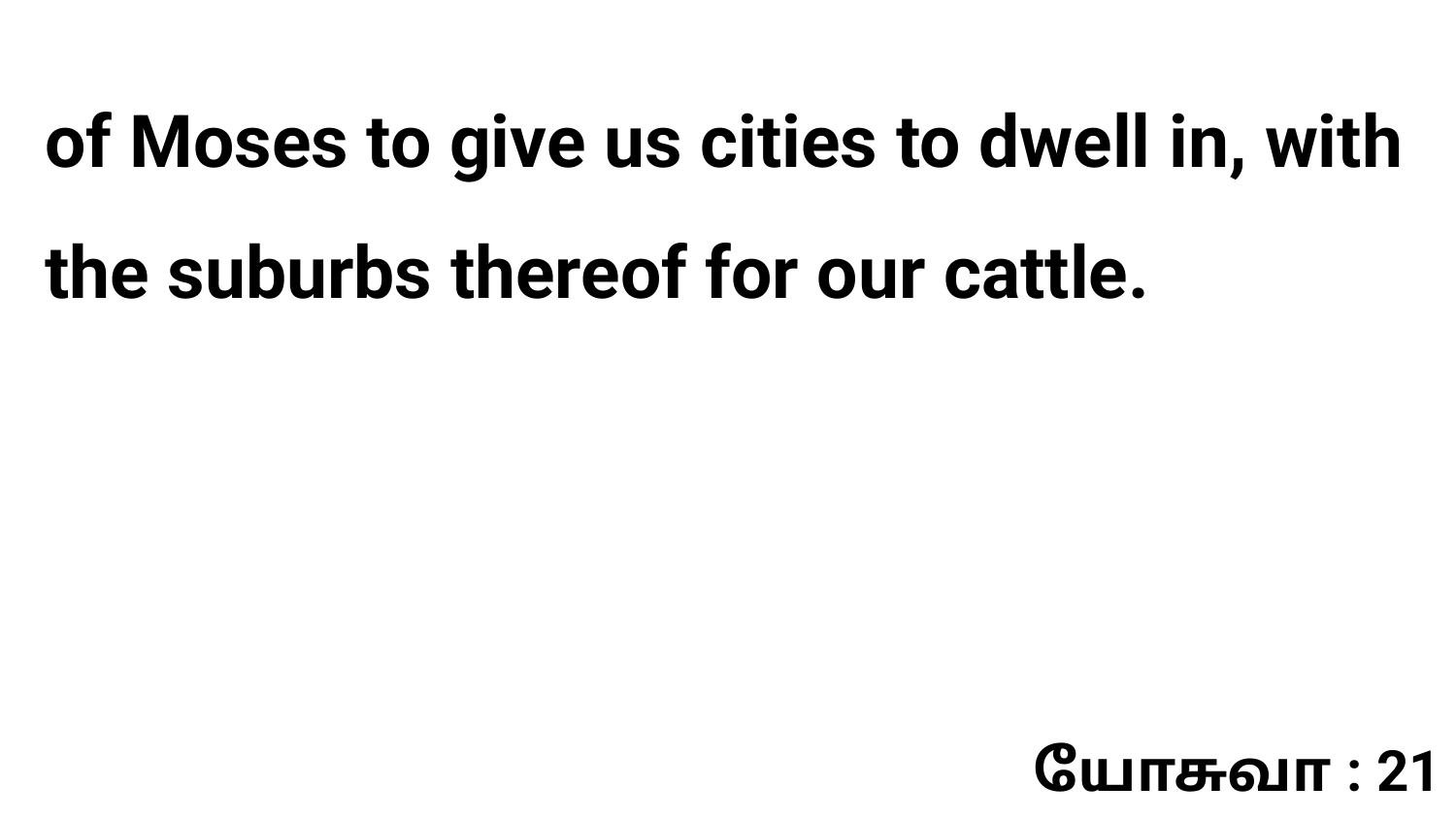

of Moses to give us cities to dwell in, with the suburbs thereof for our cattle.
யோசுவா : 21